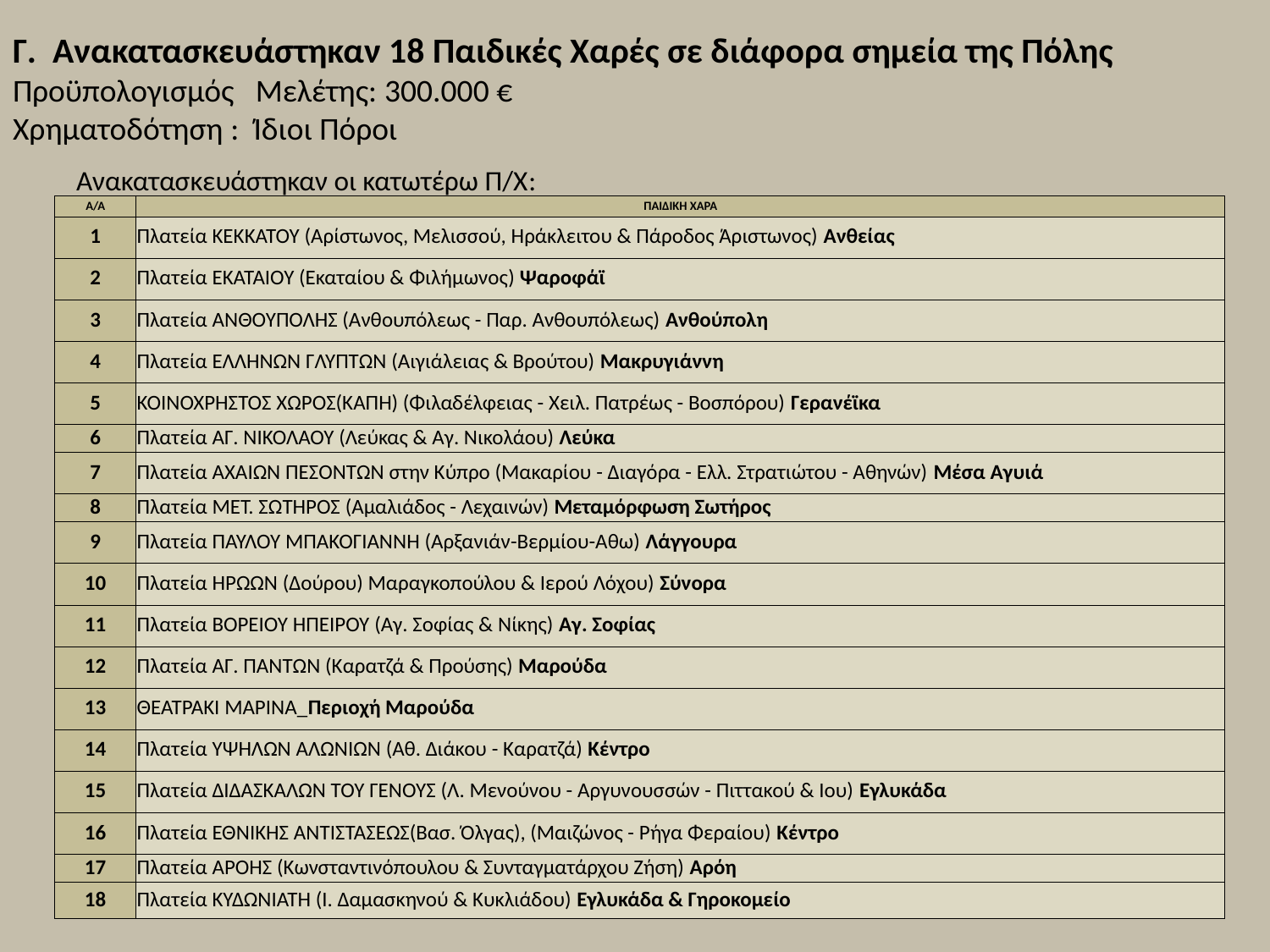

# Γ.  Ανακατασκευάστηκαν 18 Παιδικές Χαρές σε διάφορα σημεία της Πόλης Προϋπολογισμός   Μελέτης: 300.000 € Χρηματοδότηση :  Ίδιοι Πόροι
Ανακατασκευάστηκαν οι κατωτέρω Π/Χ:
| Α/Α | ΠΑΙΔΙΚΗ ΧΑΡΑ |
| --- | --- |
| 1 | Πλατεία ΚΕΚΚΑΤΟΥ (Αρίστωνος, Μελισσού, Ηράκλειτου & Πάροδος Άριστωνος) Ανθείας |
| 2 | Πλατεία ΕΚΑΤΑΙΟΥ (Εκαταίου & Φιλήμωνος) Ψαροφάϊ |
| 3 | Πλατεία ΑΝΘΟΥΠΟΛΗΣ (Ανθουπόλεως - Παρ. Ανθουπόλεως) Ανθούπολη |
| 4 | Πλατεία ΕΛΛΗΝΩΝ ΓΛΥΠΤΩΝ (Αιγιάλειας & Βρούτου) Μακρυγιάννη |
| 5 | ΚΟΙΝΟΧΡΗΣΤΟΣ ΧΩΡΟΣ(ΚΑΠΗ) (Φιλαδέλφειας - Χειλ. Πατρέως - Βοσπόρου) Γερανέϊκα |
| 6 | Πλατεία ΑΓ. ΝΙΚΟΛΑΟΥ (Λεύκας & Αγ. Νικολάου) Λεύκα |
| 7 | Πλατεία ΑΧΑΙΩΝ ΠΕΣΟΝΤΩΝ στην Κύπρο (Μακαρίου - Διαγόρα - Ελλ. Στρατιώτου - Αθηνών) Μέσα Αγυιά |
| 8 | Πλατεία ΜΕΤ. ΣΩΤΗΡΟΣ (Αμαλιάδος - Λεχαινών) Μεταμόρφωση Σωτήρος |
| 9 | Πλατεία ΠΑΥΛΟΥ ΜΠΑΚΟΓΙΑΝΝΗ (Αρξανιάν-Βερμίου-Αθω) Λάγγουρα |
| 10 | Πλατεία ΗΡΩΩΝ (Δούρου) Μαραγκοπούλου & Ιερού Λόχου) Σύνορα |
| 11 | Πλατεία ΒΟΡΕΙΟΥ ΗΠΕΙΡΟΥ (Αγ. Σοφίας & Νίκης) Αγ. Σοφίας |
| 12 | Πλατεία ΑΓ. ΠΑΝΤΩΝ (Καρατζά & Προύσης) Μαρούδα |
| 13 | ΘΕΑΤΡΑΚΙ ΜΑΡΙΝΑ\_Περιοχή Μαρούδα |
| 14 | Πλατεία ΥΨΗΛΩΝ ΑΛΩΝΙΩΝ (Αθ. Διάκου - Καρατζά) Κέντρο |
| 15 | Πλατεία ΔΙΔΑΣΚΑΛΩΝ ΤΟΥ ΓΕΝΟΥΣ (Λ. Μενούνου - Αργυνουσσών - Πιττακού & Ιου) Εγλυκάδα |
| 16 | Πλατεία ΕΘΝΙΚΗΣ ΑΝΤΙΣΤΑΣΕΩΣ(Βασ. Όλγας), (Μαιζώνος - Ρήγα Φεραίου) Κέντρο |
| 17 | Πλατεία ΑΡΟΗΣ (Κωνσταντινόπουλου & Συνταγματάρχου Ζήση) Αρόη |
| 18 | Πλατεία ΚΥΔΩΝΙΑΤΗ (Ι. Δαμασκηνού & Κυκλιάδου) Εγλυκάδα & Γηροκομείο |
|  |  |